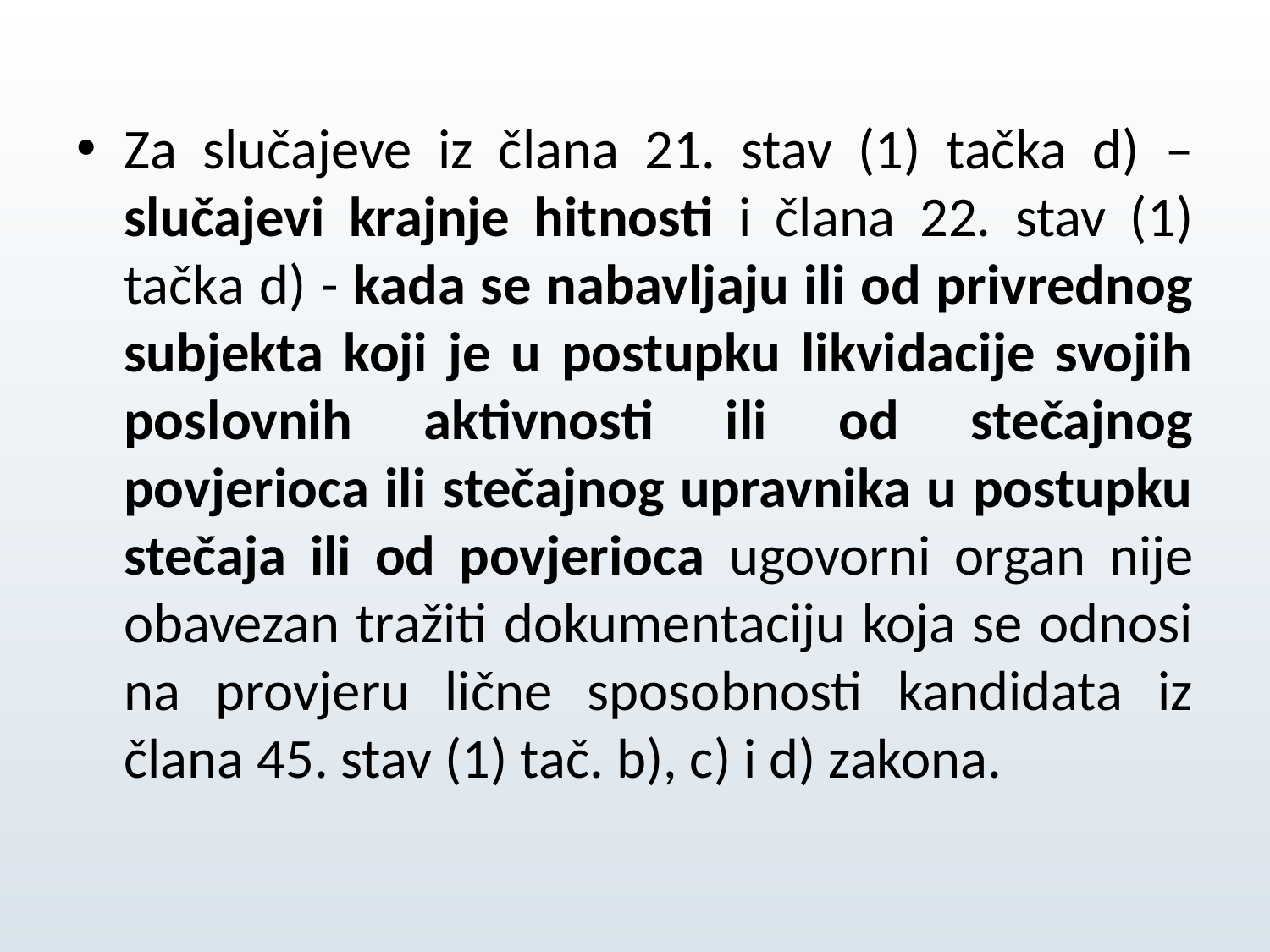

Za slučajeve iz člana 21. stav (1) tačka d) – slučajevi krajnje hitnosti i člana 22. stav (1) tačka d) - kada se nabavljaju ili od privrednog subjekta koji je u postupku likvidacije svojih poslovnih aktivnosti ili od stečajnog povjerioca ili stečajnog upravnika u postupku stečaja ili od povjerioca ugovorni organ nije obavezan tražiti dokumentaciju koja se odnosi na provjeru lične sposobnosti kandidata iz člana 45. stav (1) tač. b), c) i d) zakona.